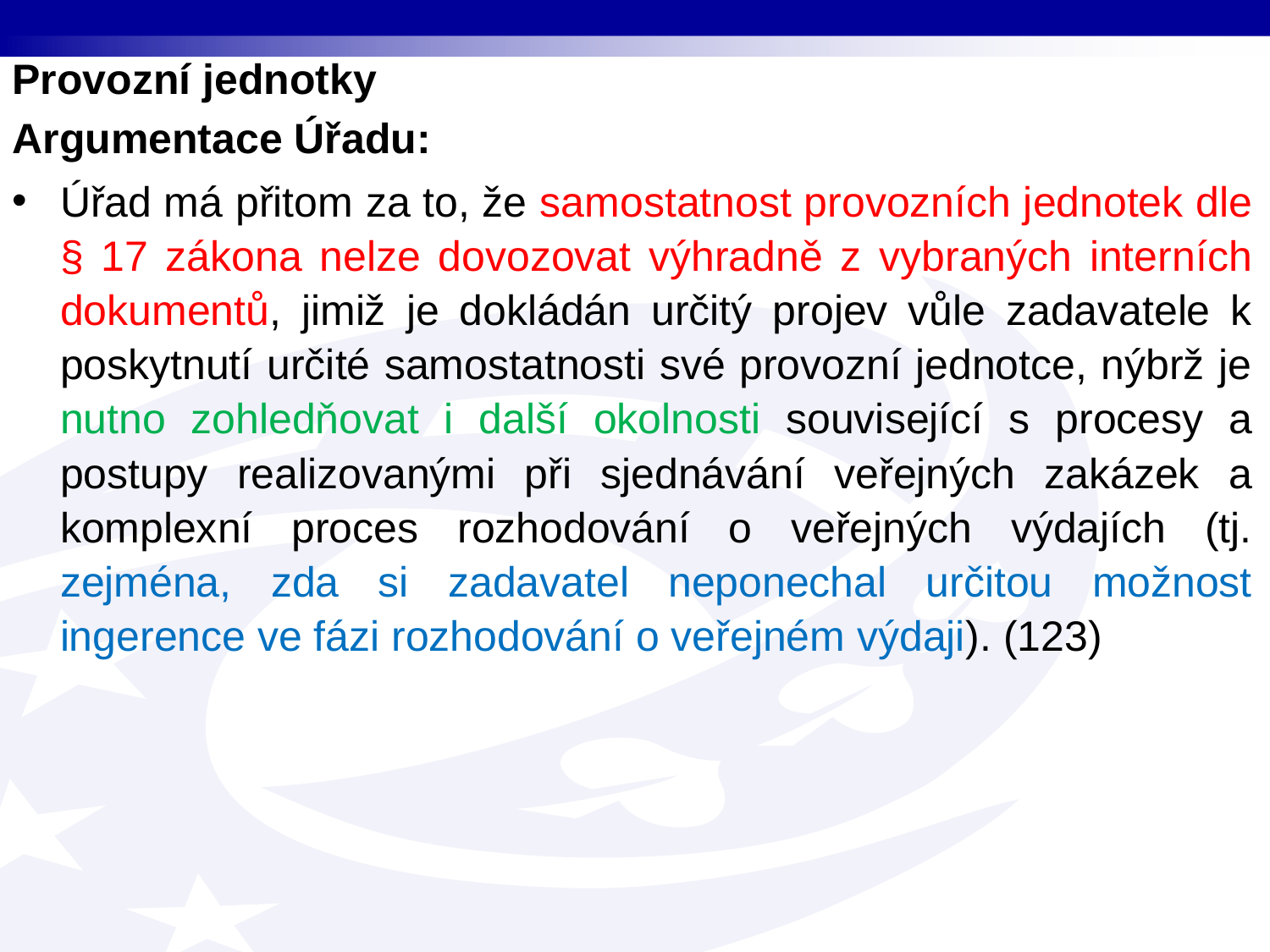

Provozní jednotky
Argumentace Úřadu:
Úřad má přitom za to, že samostatnost provozních jednotek dle § 17 zákona nelze dovozovat výhradně z vybraných interních dokumentů, jimiž je dokládán určitý projev vůle zadavatele k poskytnutí určité samostatnosti své provozní jednotce, nýbrž je nutno zohledňovat i další okolnosti související s procesy a postupy realizovanými při sjednávání veřejných zakázek a komplexní proces rozhodování o veřejných výdajích (tj. zejména, zda si zadavatel neponechal určitou možnost ingerence ve fázi rozhodování o veřejném výdaji). (123)